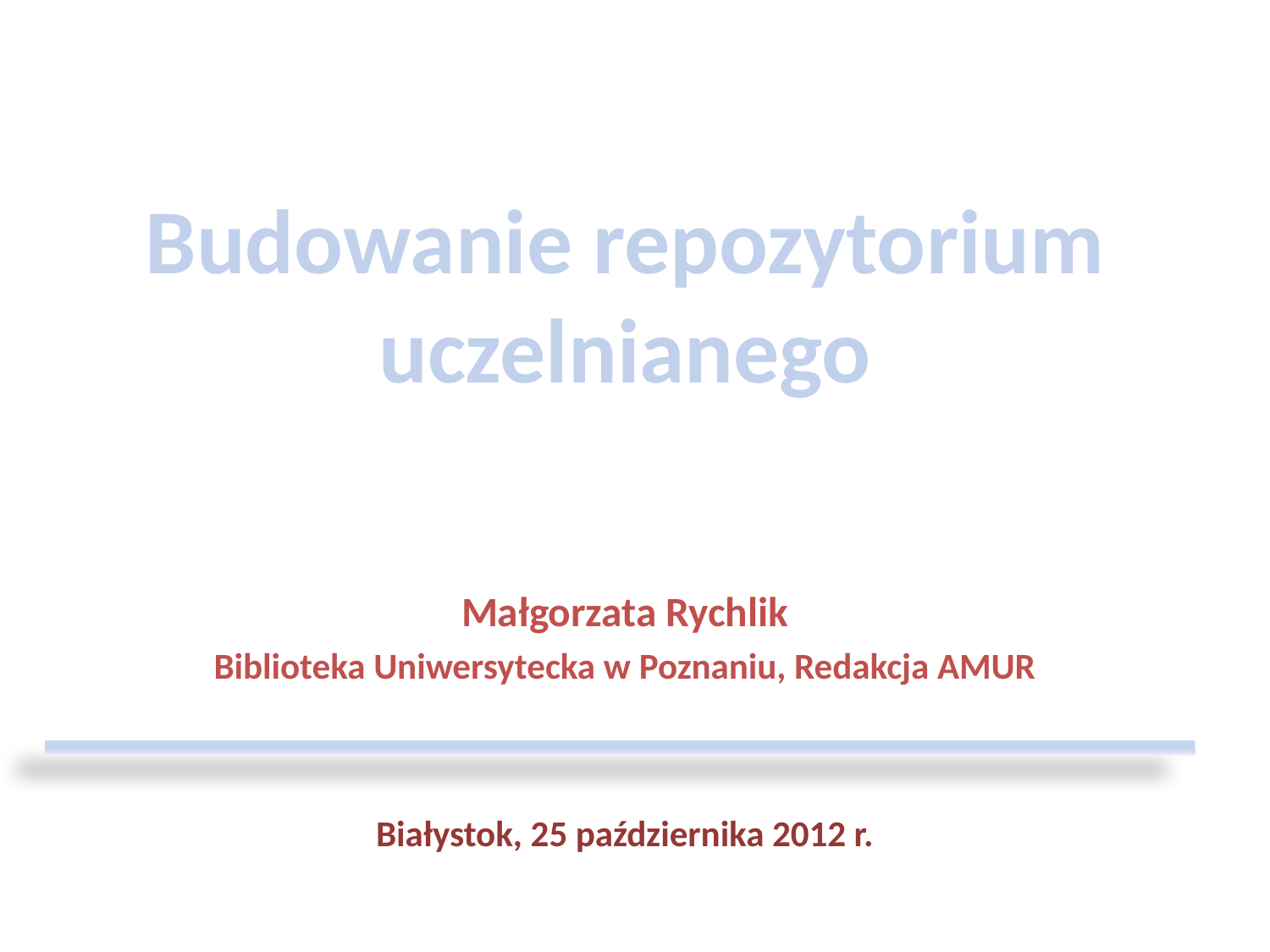

Budowanie repozytorium uczelnianego

Małgorzata Rychlik
Biblioteka Uniwersytecka w Poznaniu, Redakcja AMUR

Białystok, 25 października 2012 r.

#